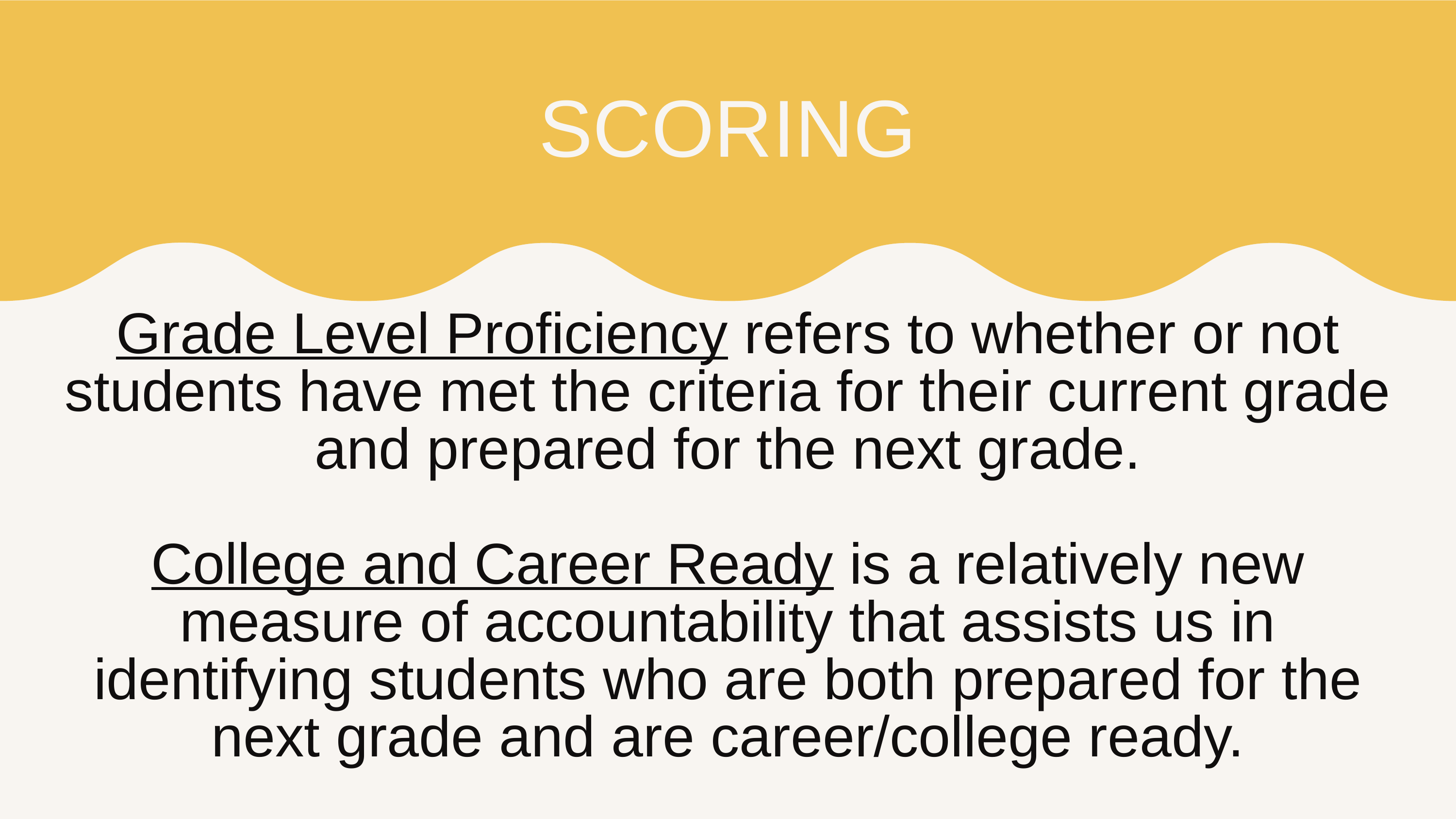

SCORING
Grade Level Proficiency refers to whether or not students have met the criteria for their current grade and prepared for the next grade.

College and Career Ready is a relatively new measure of accountability that assists us in identifying students who are both prepared for the next grade and are career/college ready.